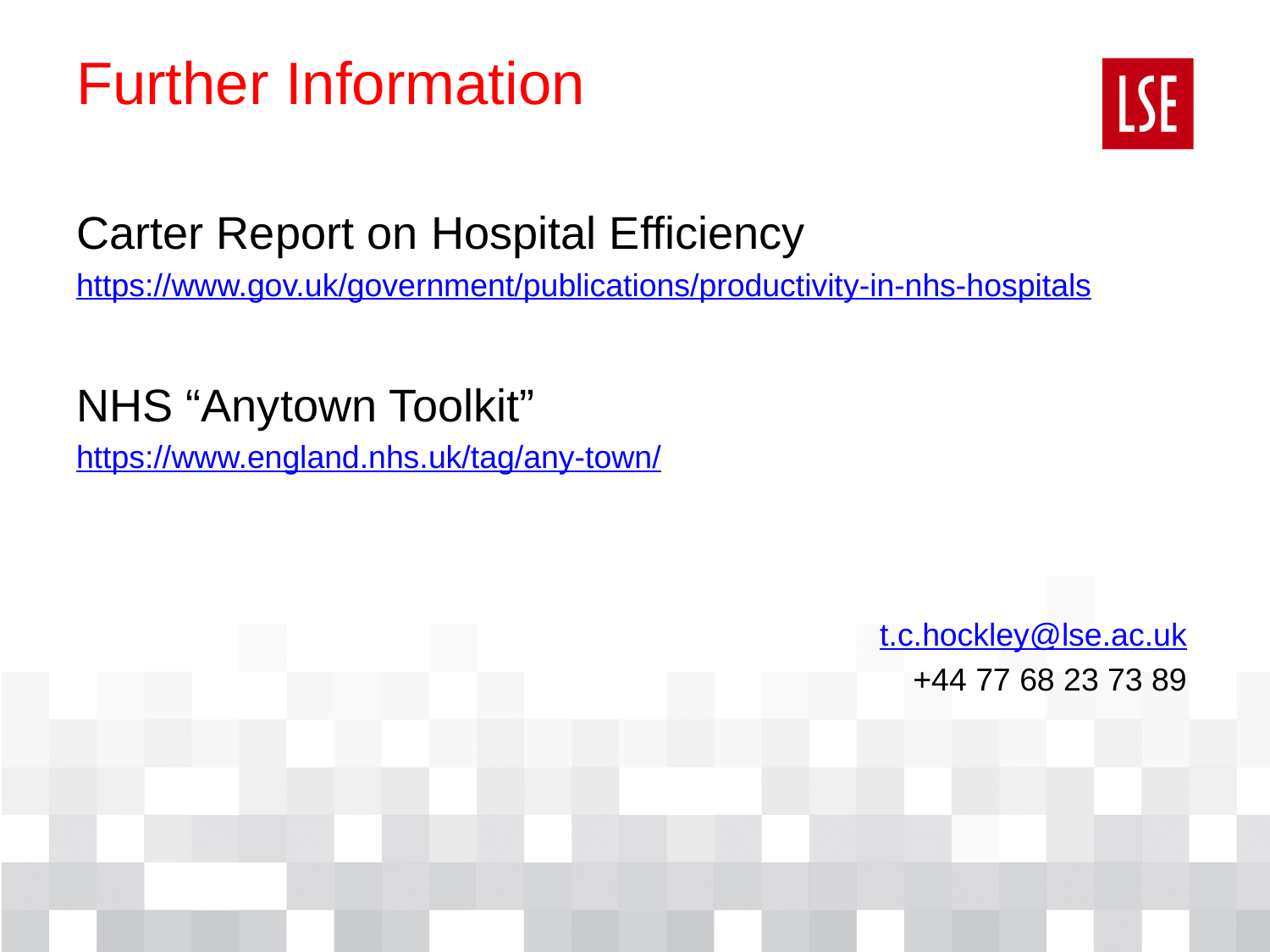

# Further Information
Carter Report on Hospital Efficiency
https://www.gov.uk/government/publications/productivity-in-nhs-hospitals

NHS “Anytown Toolkit”
https://www.england.nhs.uk/tag/any-town/

t.c.hockley@lse.ac.uk
+44 77 68 23 73 89